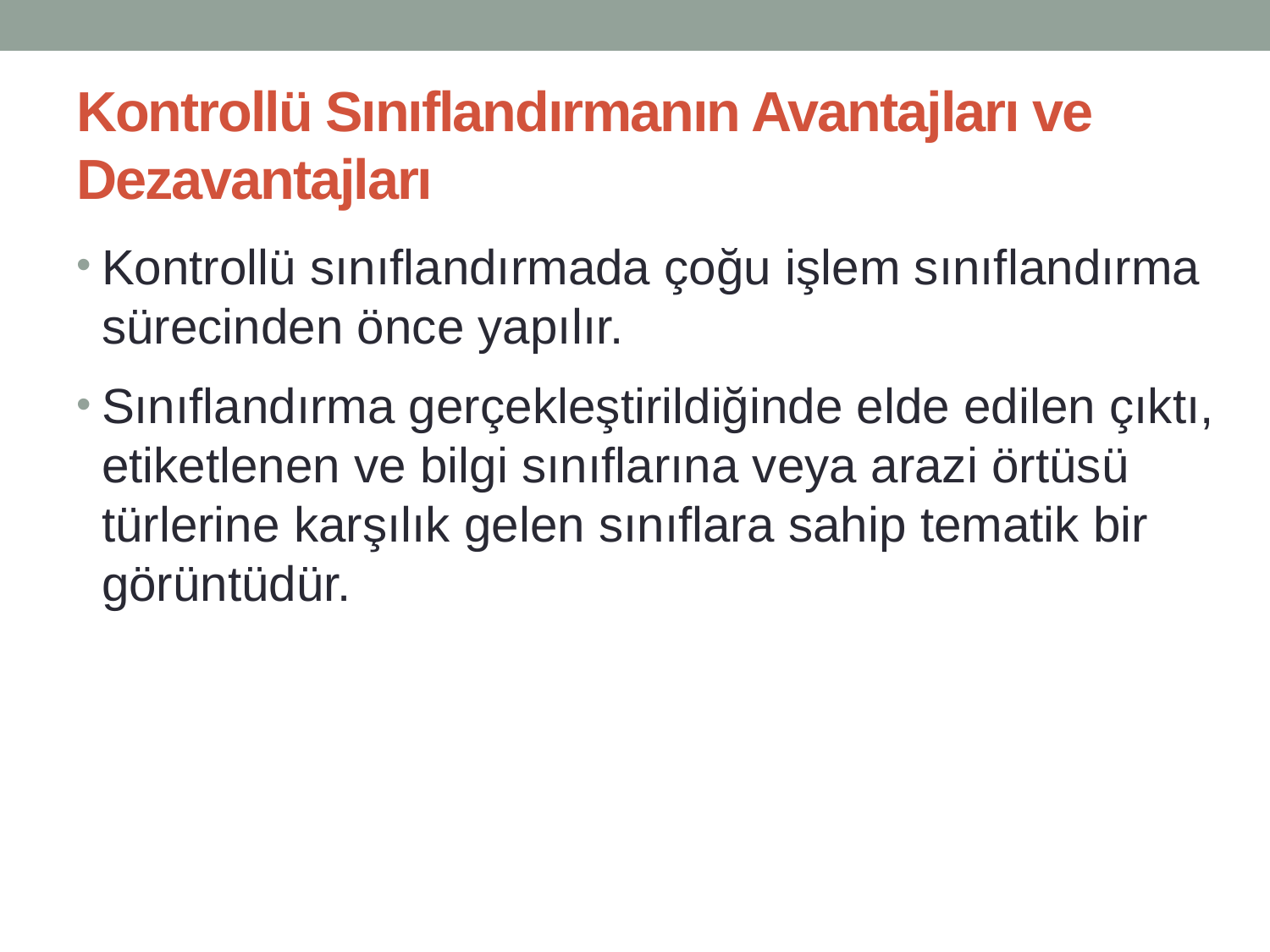

# Kontrollü Sınıflandırmanın Avantajları ve Dezavantajları
Kontrollü sınıflandırmada çoğu işlem sınıflandırma sürecinden önce yapılır.
Sınıflandırma gerçekleştirildiğinde elde edilen çıktı, etiketlenen ve bilgi sınıflarına veya arazi örtüsü türlerine karşılık gelen sınıflara sahip tematik bir görüntüdür.